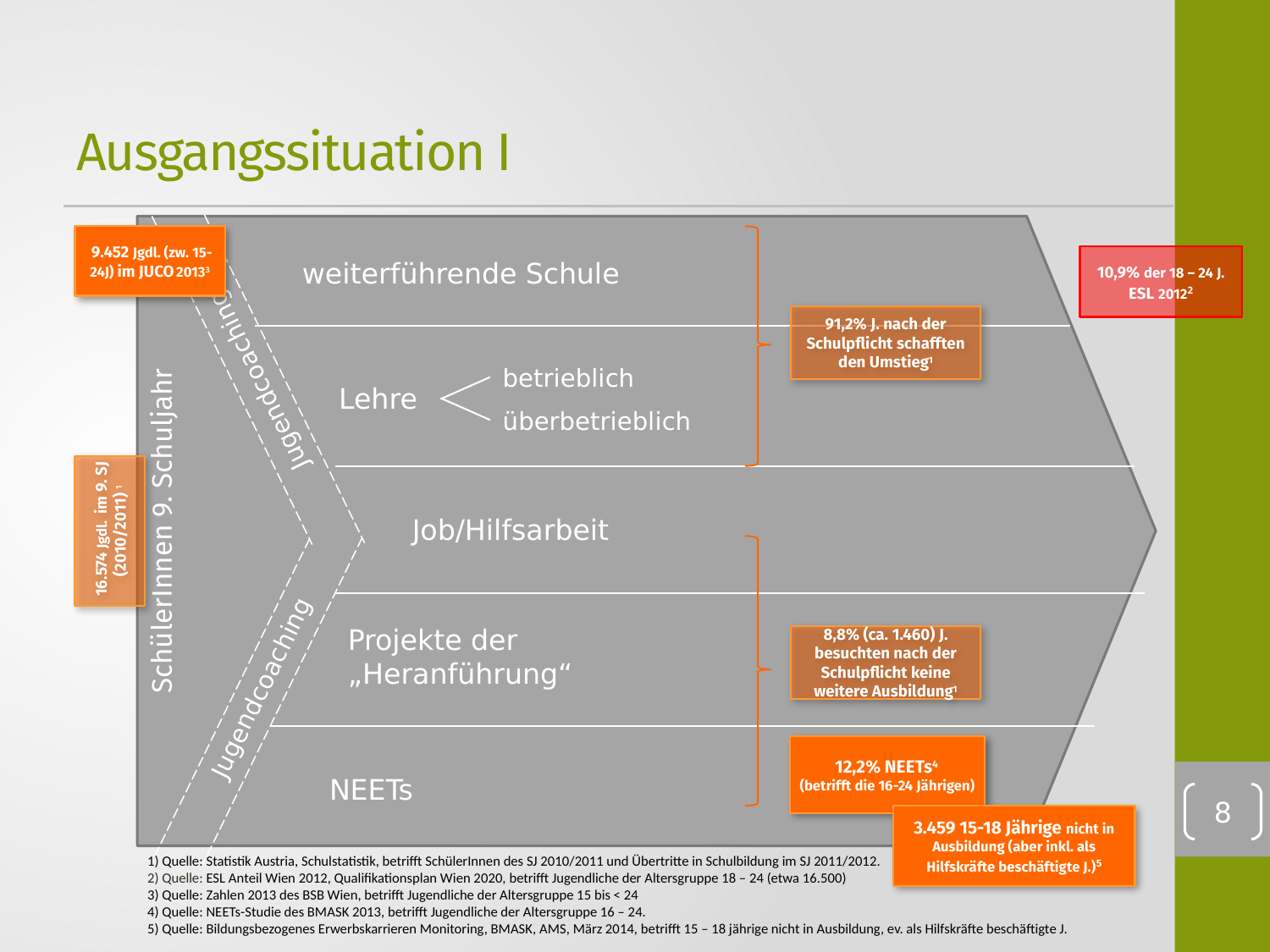

# Ausgangssituation I
Jugendcoaching
Jugendcoaching
SchülerInnen 9. Schuljahr

 9.452 Jgdl. (zw. 15- 24J) im JUCO 20133

10,9% der 18 – 24 J. ESL 20122
weiterführende Schule
91,2% J. nach der Schulpflicht schafften den Umstieg1
betrieblich
Lehre
überbetrieblich
 16.574 Jgdl.  im 9. SJ (2010/2011) 1
Job/Hilfsarbeit

Projekte der
„Heranführung“
8,8% (ca. 1.460) J. besuchten nach der Schulpflicht keine weitere Ausbildung1
12,2% NEETs4
(betrifft die 16-24 Jährigen)
NEETs
8
3.459 15-18 Jährige nicht in Ausbildung (aber inkl. als Hilfskräfte beschäftigte J.)5
1) Quelle: Statistik Austria, Schulstatistik, betrifft SchülerInnen des SJ 2010/2011 und Übertritte in Schulbildung im SJ 2011/2012.
2) Quelle: ESL Anteil Wien 2012, Qualifikationsplan Wien 2020, betrifft Jugendliche der Altersgruppe 18 – 24 (etwa 16.500)
3) Quelle: Zahlen 2013 des BSB Wien, betrifft Jugendliche der Altersgruppe 15 bis < 24
4) Quelle: NEETs-Studie des BMASK 2013, betrifft Jugendliche der Altersgruppe 16 – 24.
5) Quelle: Bildungsbezogenes Erwerbskarrieren Monitoring, BMASK, AMS, März 2014, betrifft 15 – 18 jährige nicht in Ausbildung, ev. als Hilfskräfte beschäftigte J.